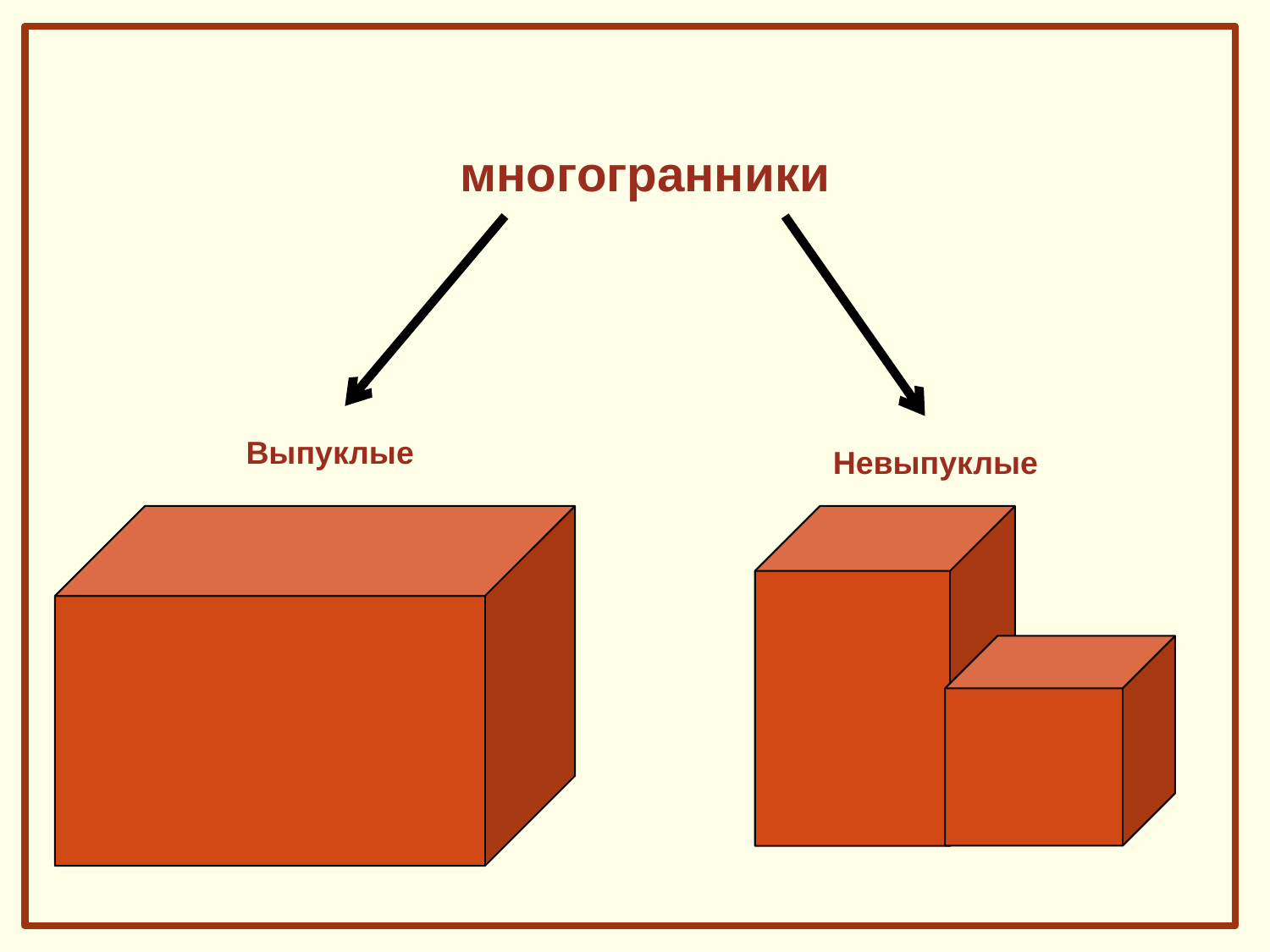

многогранники
Выпуклые

Многогранник называется выпуклым, если он расположен по одну сторону  от плоскости каждой его грани
Невыпуклые